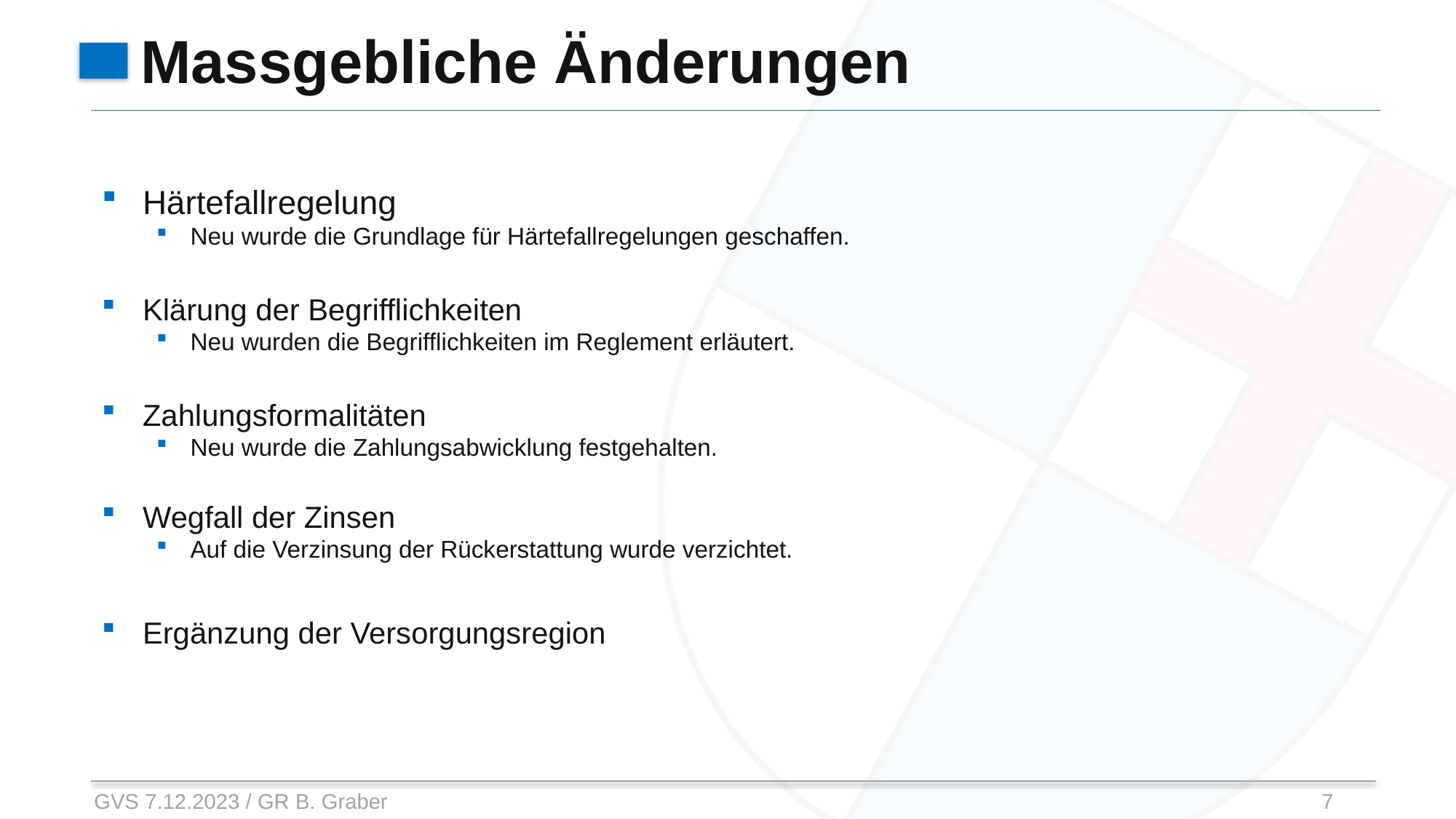

# Massgebliche Änderungen
Härtefallregelung
Neu wurde die Grundlage für Härtefallregelungen geschaffen.

Klärung der Begrifflichkeiten
Neu wurden die Begrifflichkeiten im Reglement erläutert.

Zahlungsformalitäten
Neu wurde die Zahlungsabwicklung festgehalten.

Wegfall der Zinsen
Auf die Verzinsung der Rückerstattung wurde verzichtet.

Ergänzung der Versorgungsregion
GVS 7.12.2023 / GR B. Graber